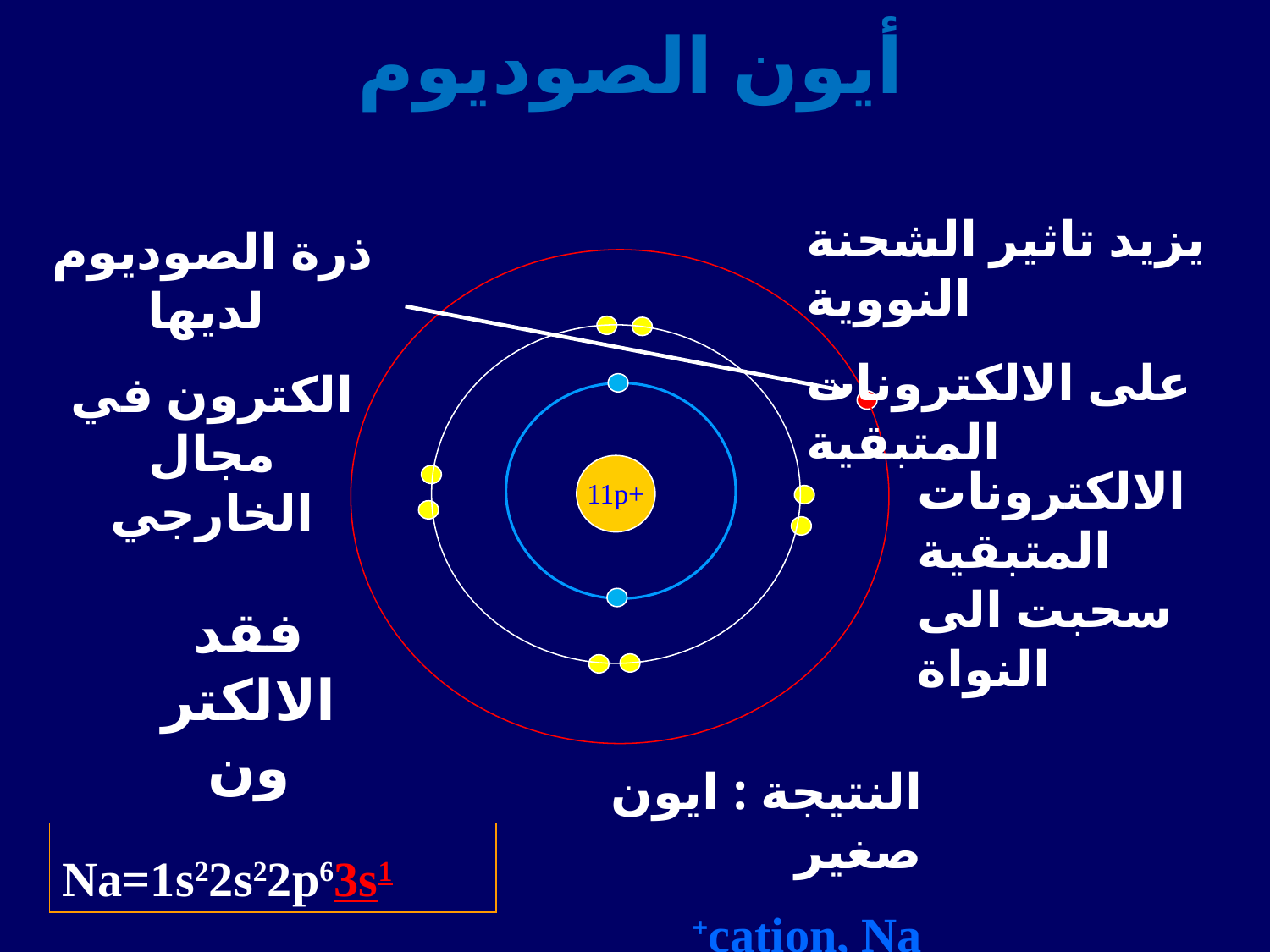

أيون الصوديوم
يزيد تاثير الشحنة النووية
على الالكترونات المتبقية
ذرة الصوديوم لديها
الكترون في مجال الخارجي

الالكترونات المتبقية سحبت الى النواة

11p+
فقد الالكترون
النتيجة : ايون صغير
cation, Na+

Na=1s22s22p63s1